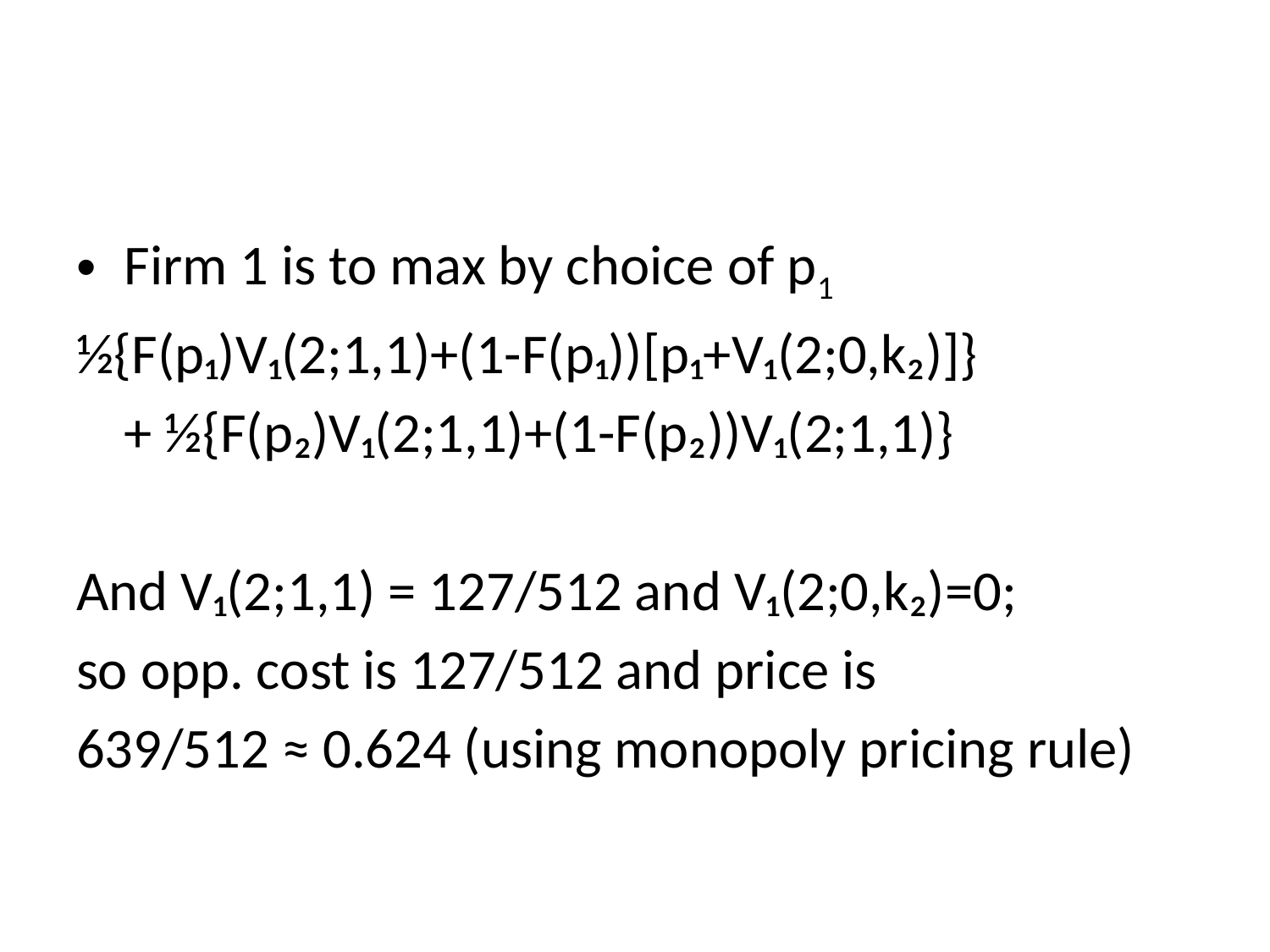

#
Firm 1 is to max by choice of p1
½{F(p₁)V₁(2;1,1)+(1-F(p₁))[p₁+V₁(2;0,k₂)]}
	+ ½{F(p₂)V₁(2;1,1)+(1-F(p₂))V₁(2;1,1)}

And V₁(2;1,1) = 127/512 and V₁(2;0,k₂)=0;
so opp. cost is 127/512 and price is
639/512 ≈ 0.624 (using monopoly pricing rule)